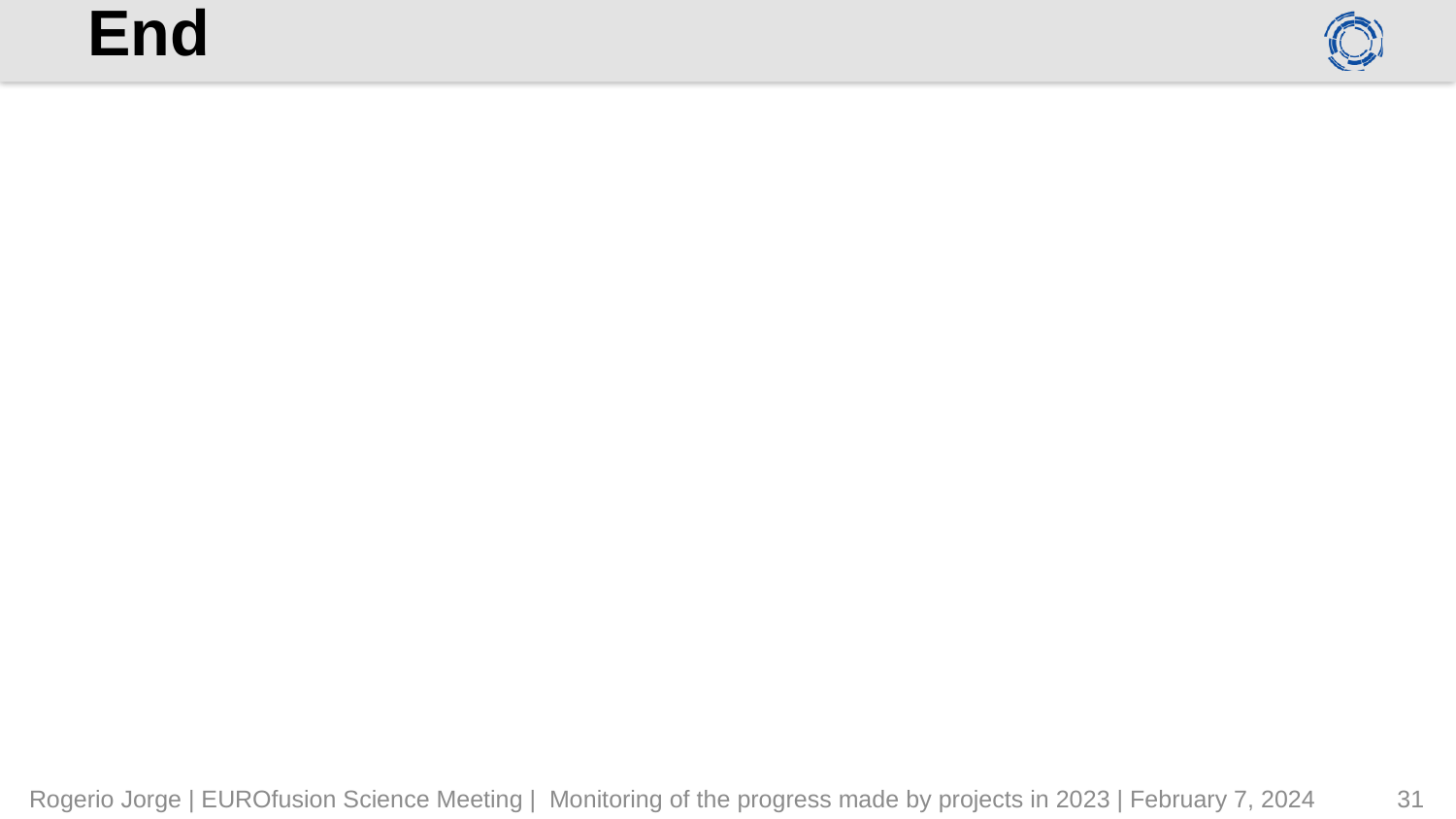

# End
Choose geometry
Choose degrees of freedom

Choose objective function
Optimize
Rogerio Jorge | EUROfusion Science Meeting |  Monitoring of the progress made by projects in 2023 | February 7, 2024
31